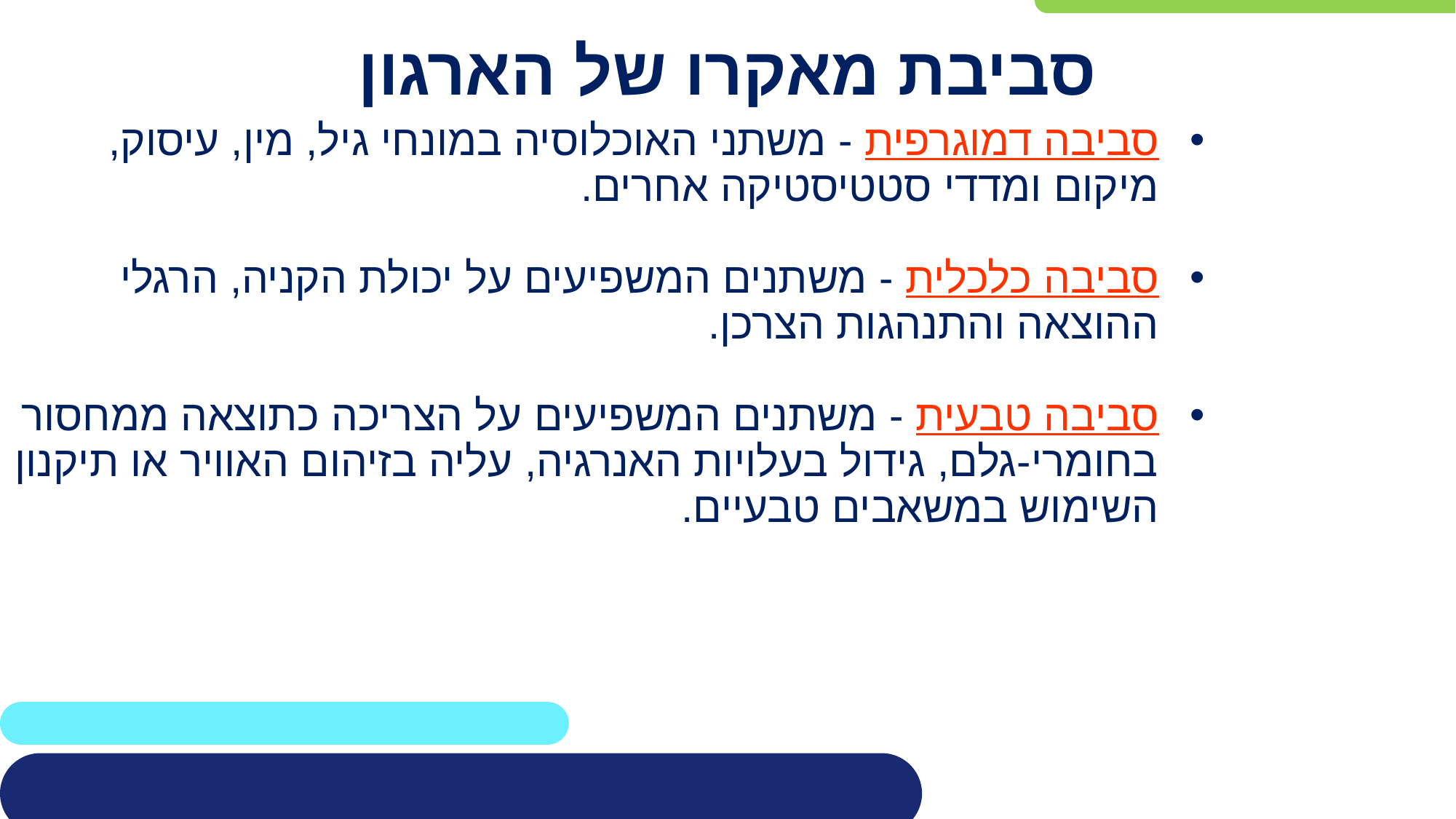

# סביבת מאקרו של הארגון
סביבה דמוגרפית - משתני האוכלוסיה במונחי גיל, מין, עיסוק, מיקום ומדדי סטטיסטיקה אחרים.

סביבה כלכלית - משתנים המשפיעים על יכולת הקניה, הרגלי ההוצאה והתנהגות הצרכן.

סביבה טבעית - משתנים המשפיעים על הצריכה כתוצאה ממחסור בחומרי-גלם, גידול בעלויות האנרגיה, עליה בזיהום האוויר או תיקנון השימוש במשאבים טבעיים.